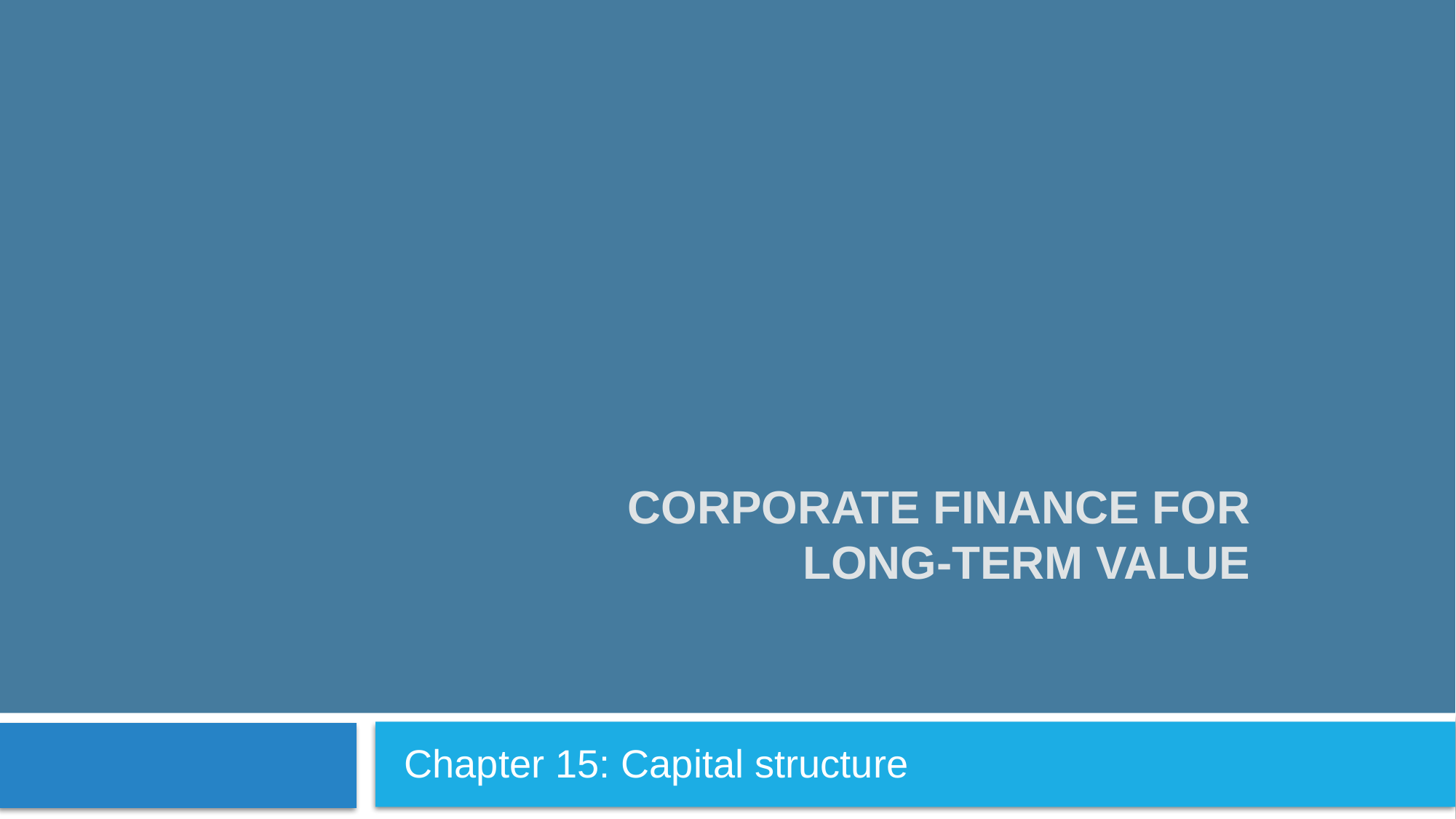

# Corporate Finance for Long-Term Value
Chapter 15: Capital structure